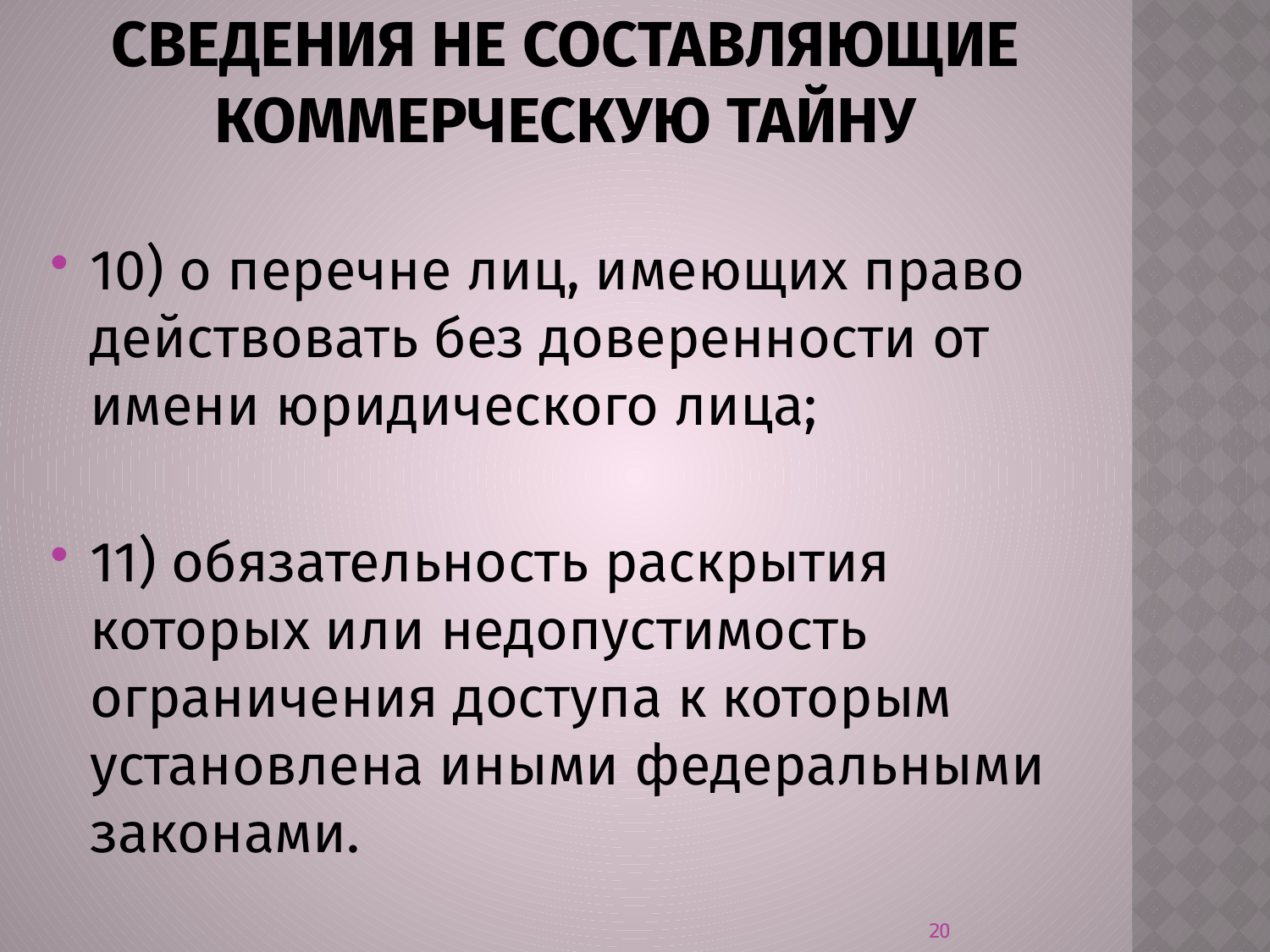

# Сведения не составляющие коммерческую тайну

10) о перечне лиц, имеющих право действовать без доверенности от имени юридического лица;

11) обязательность раскрытия которых или недопустимость ограничения доступа к которым установлена иными федеральными законами.
20